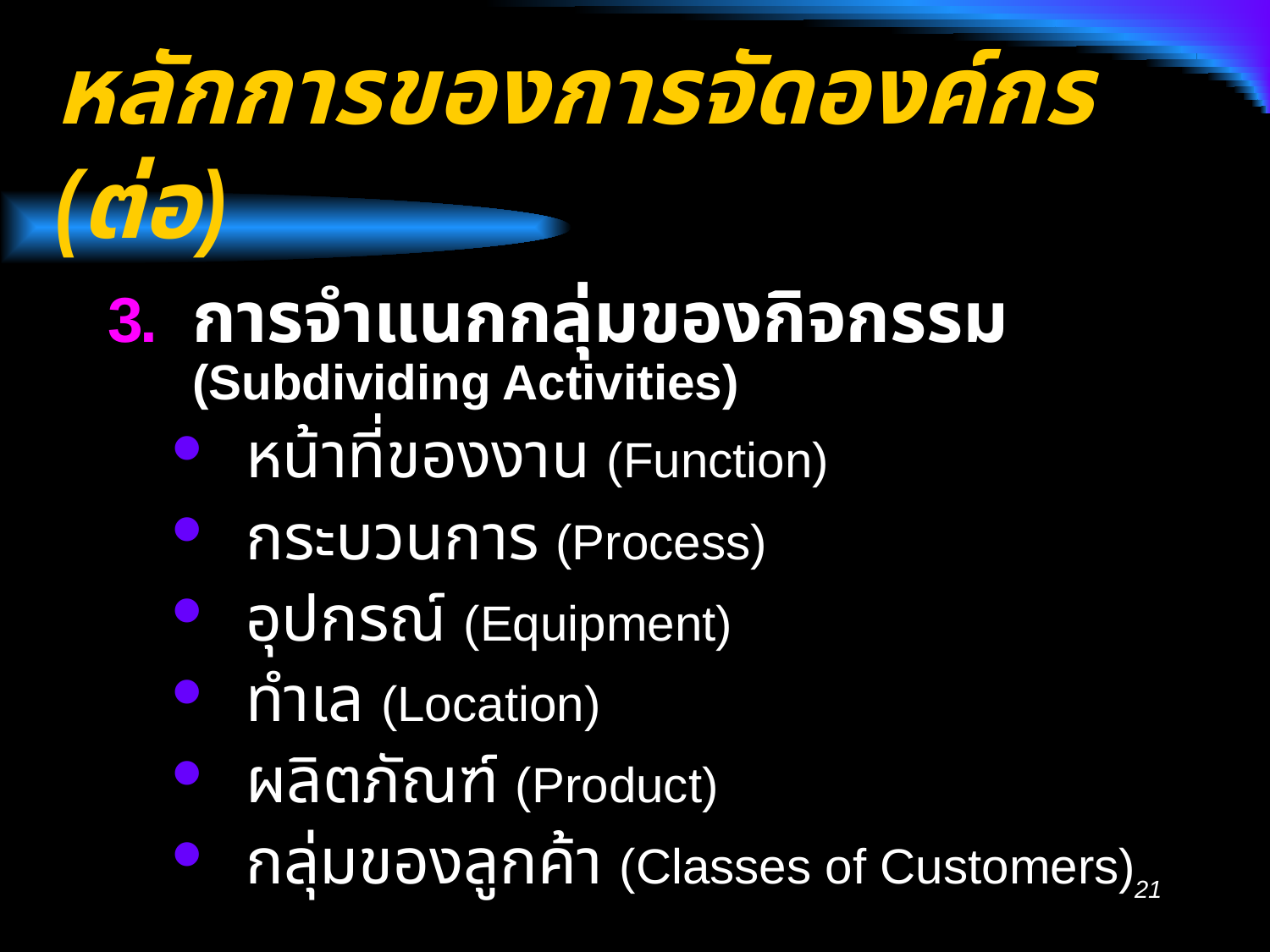

# หลักการของการจัดองค์กร (ต่อ)
การจำแนกกลุ่มของกิจกรรม (Subdividing Activities)
หน้าที่ของงาน (Function)
กระบวนการ (Process)
อุปกรณ์ (Equipment)
ทำเล (Location)
ผลิตภัณฑ์ (Product)
กลุ่มของลูกค้า (Classes of Customers)
21